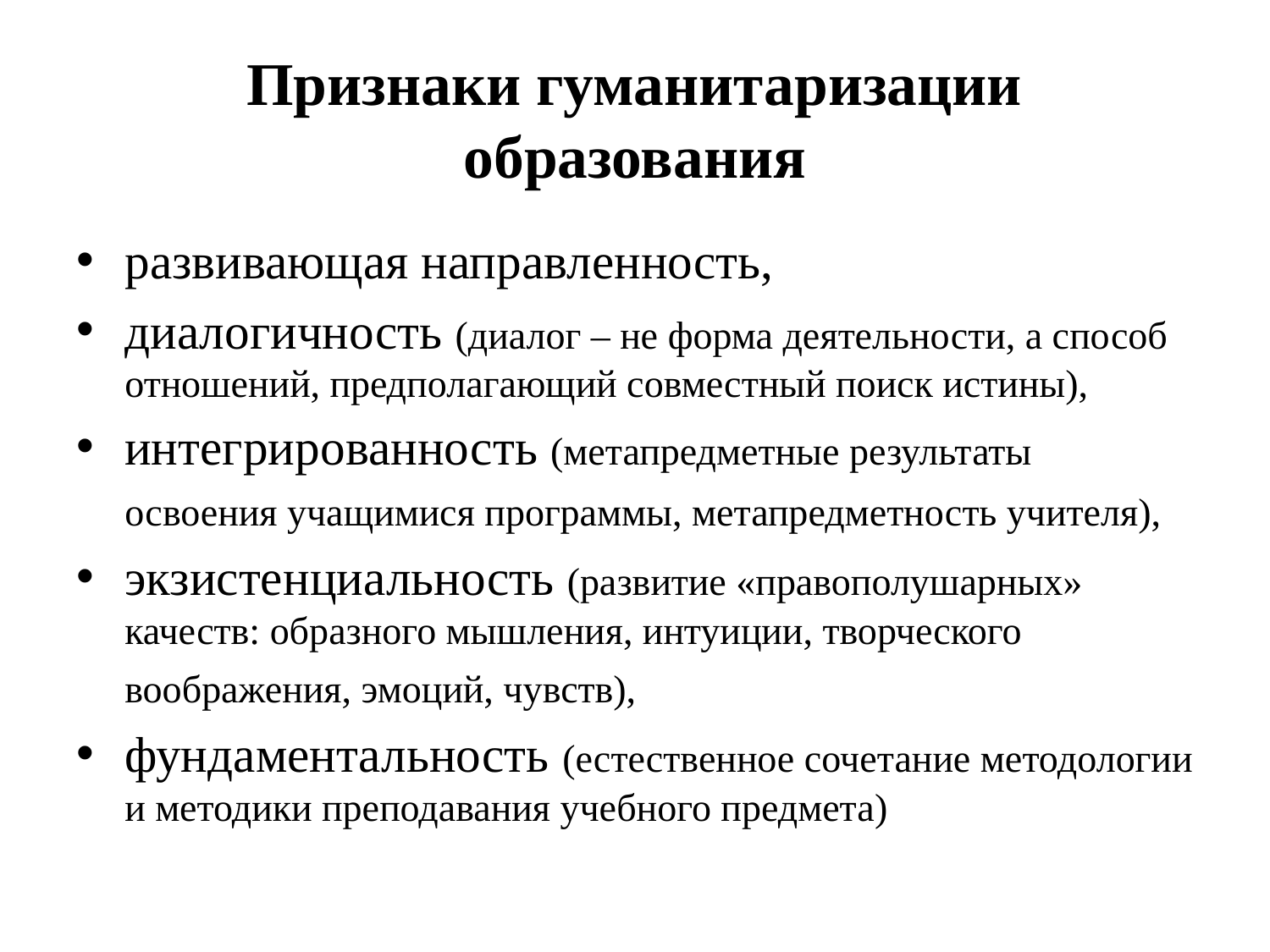

# Признаки гуманитаризации образования
развивающая направленность,
диалогичность (диалог – не форма деятельности, а способ отношений, предполагающий совместный поиск истины),
интегрированность (метапредметные результаты освоения учащимися программы, метапредметность учителя),
экзистенциальность (развитие «правополушарных» качеств: образного мышления, интуиции, творческого воображения, эмоций, чувств),
фундаментальность (естественное сочетание методологии и методики преподавания учебного предмета)